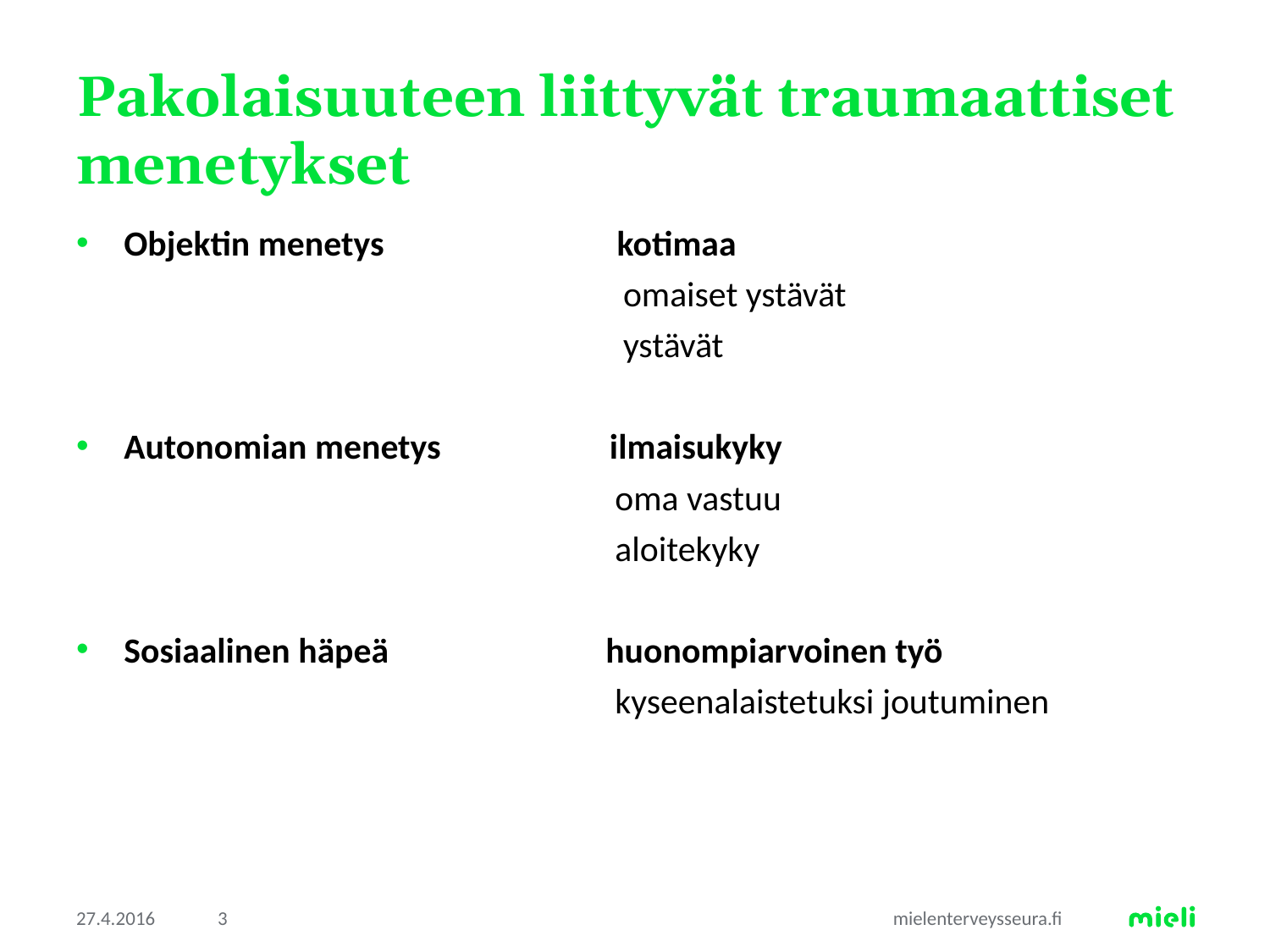

# Pakolaisuuteen liittyvät traumaattiset menetykset
Objektin menetys                             kotimaa
                                                                    omaiset ystävät
                                                                    ystävät

Autonomian menetys                     ilmaisukyky
                                                                   oma vastuu
                                                                   aloitekyky

Sosiaalinen häpeä                           huonompiarvoinen työ
                                                                   kyseenalaistetuksi joutuminen
27.4.2016
3
mielenterveysseura.fi